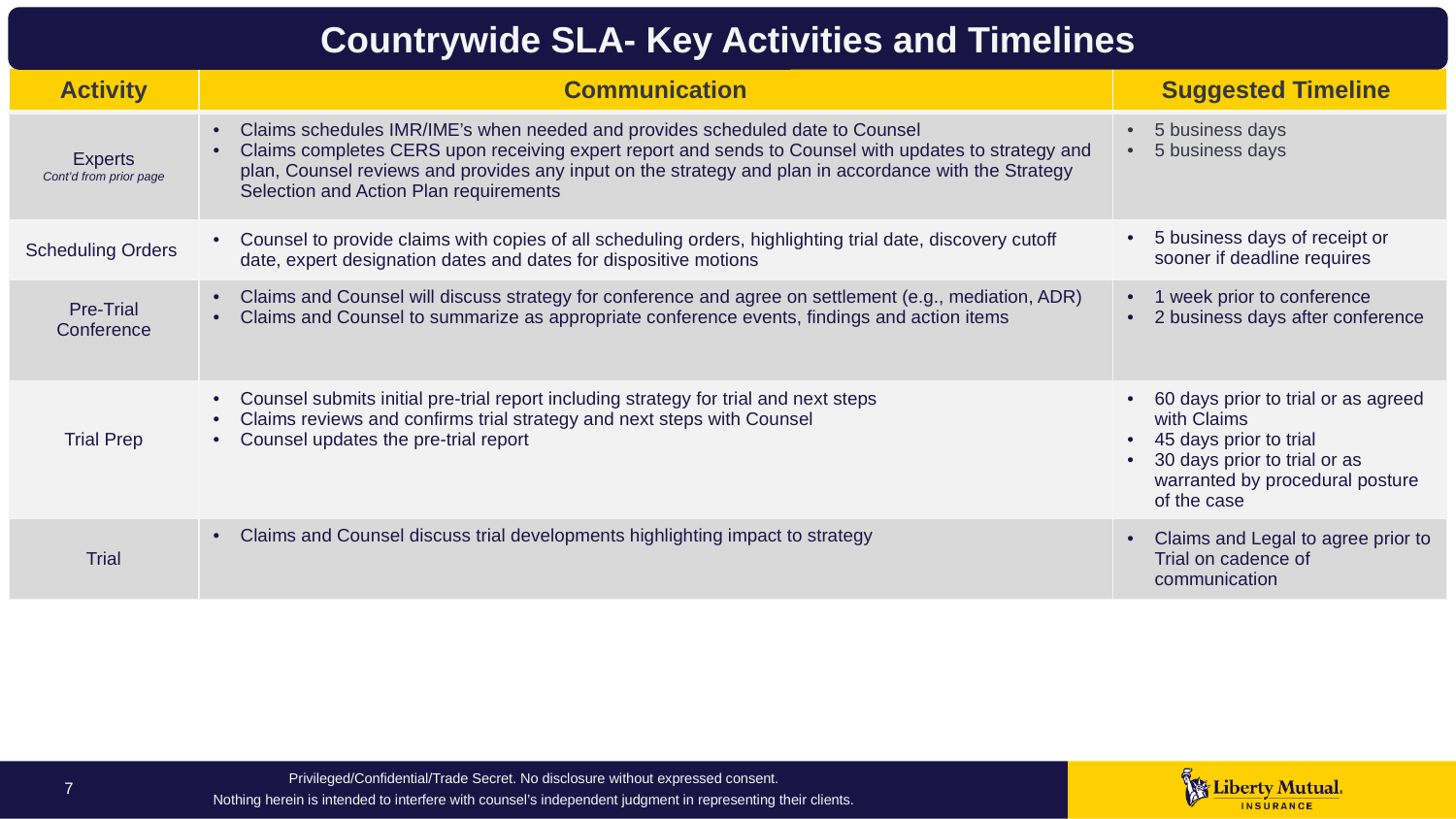

Countrywide SLA- Key Activities and Timelines
| Activity | Communication | Suggested Timeline |
| --- | --- | --- |
| Experts Cont’d from prior page | Claims schedules IMR/IME’s when needed and provides scheduled date to Counsel  Claims completes CERS upon receiving expert report and sends to Counsel with updates to strategy and plan, Counsel reviews and provides any input on the strategy and plan in accordance with the Strategy Selection and Action Plan requirements | 5 business days 5 business days |
| Scheduling Orders | Counsel to provide claims with copies of all scheduling orders, highlighting trial date, discovery cutoff date, expert designation dates and dates for dispositive motions | 5 business days of receipt or sooner if deadline requires |
| Pre-Trial Conference | Claims and Counsel will discuss strategy for conference and agree on settlement (e.g., mediation, ADR) Claims and Counsel to summarize as appropriate conference events, findings and action items | 1 week prior to conference 2 business days after conference |
| Trial Prep | Counsel submits initial pre-trial report including strategy for trial and next steps Claims reviews and confirms trial strategy and next steps with Counsel Counsel updates the pre-trial report | 60 days prior to trial or as agreed with Claims 45 days prior to trial 30 days prior to trial or as warranted by procedural posture of the case |
| Trial | Claims and Counsel discuss trial developments highlighting impact to strategy | Claims and Legal to agree prior to Trial on cadence of communication |